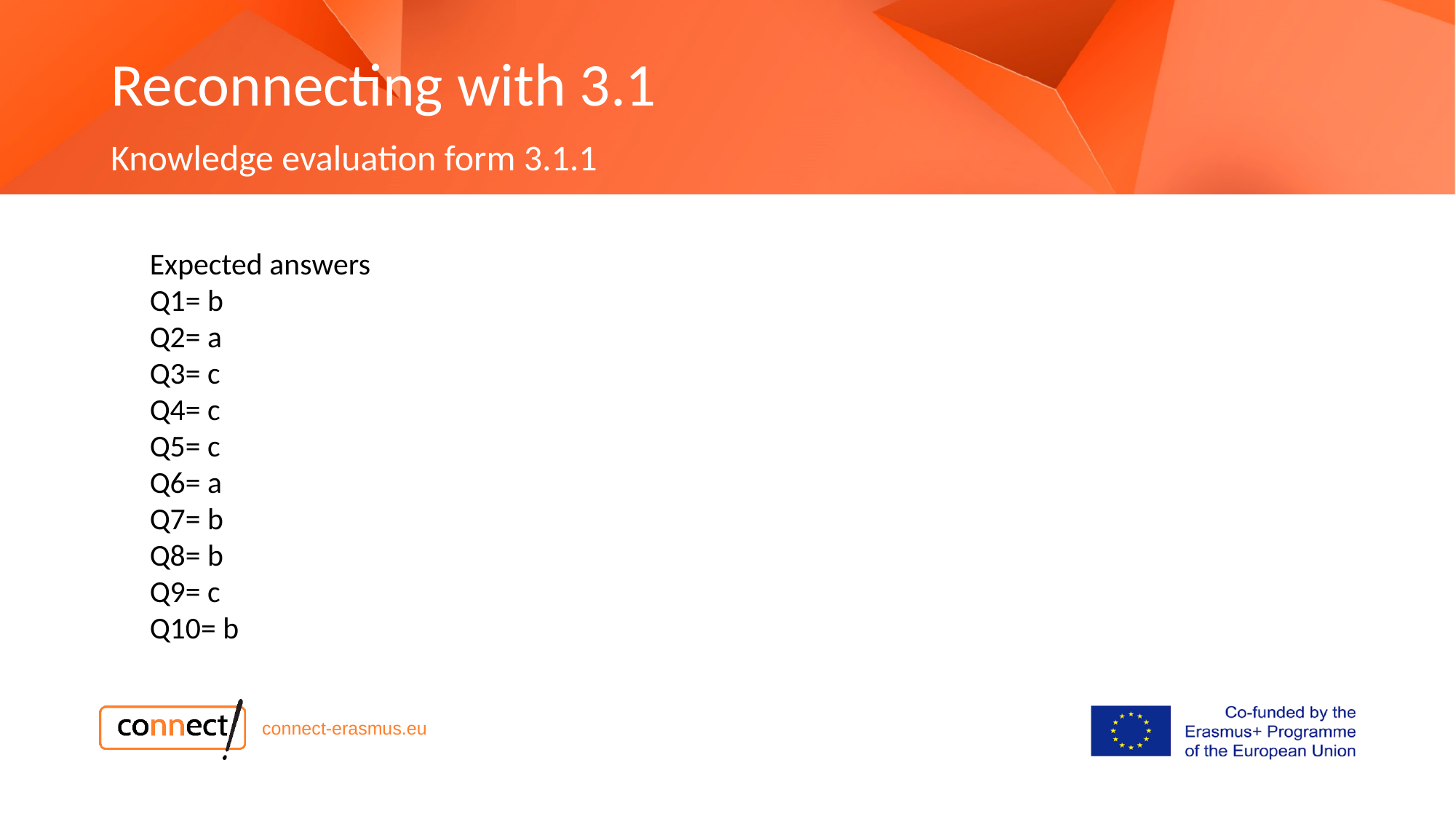

Reconnecting with 3.1
Knowledge evaluation form 3.1.1
Expected answers
Q1= b
Q2= a
Q3= c
Q4= c
Q5= c
Q6= a
Q7= b
Q8= b
Q9= c
Q10= b
# Knowledge evaluation form 3.1
connect-erasmus.eu